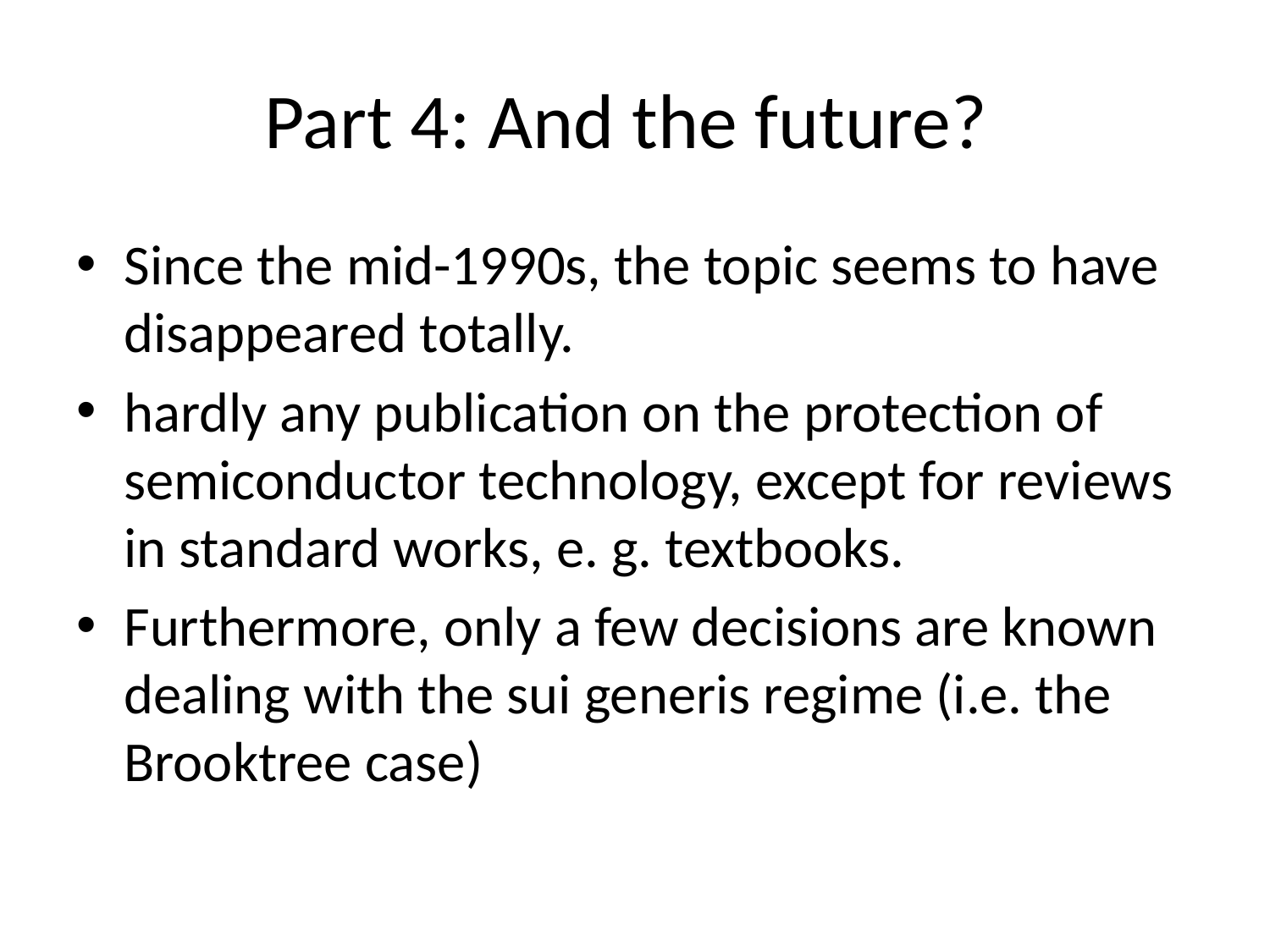

# Part 4: And the future?
Since the mid-1990s, the topic seems to have disappeared totally.
hardly any publication on the protection of semiconductor technology, except for reviews in standard works, e. g. textbooks.
Furthermore, only a few decisions are known dealing with the sui generis regime (i.e. the Brooktree case)